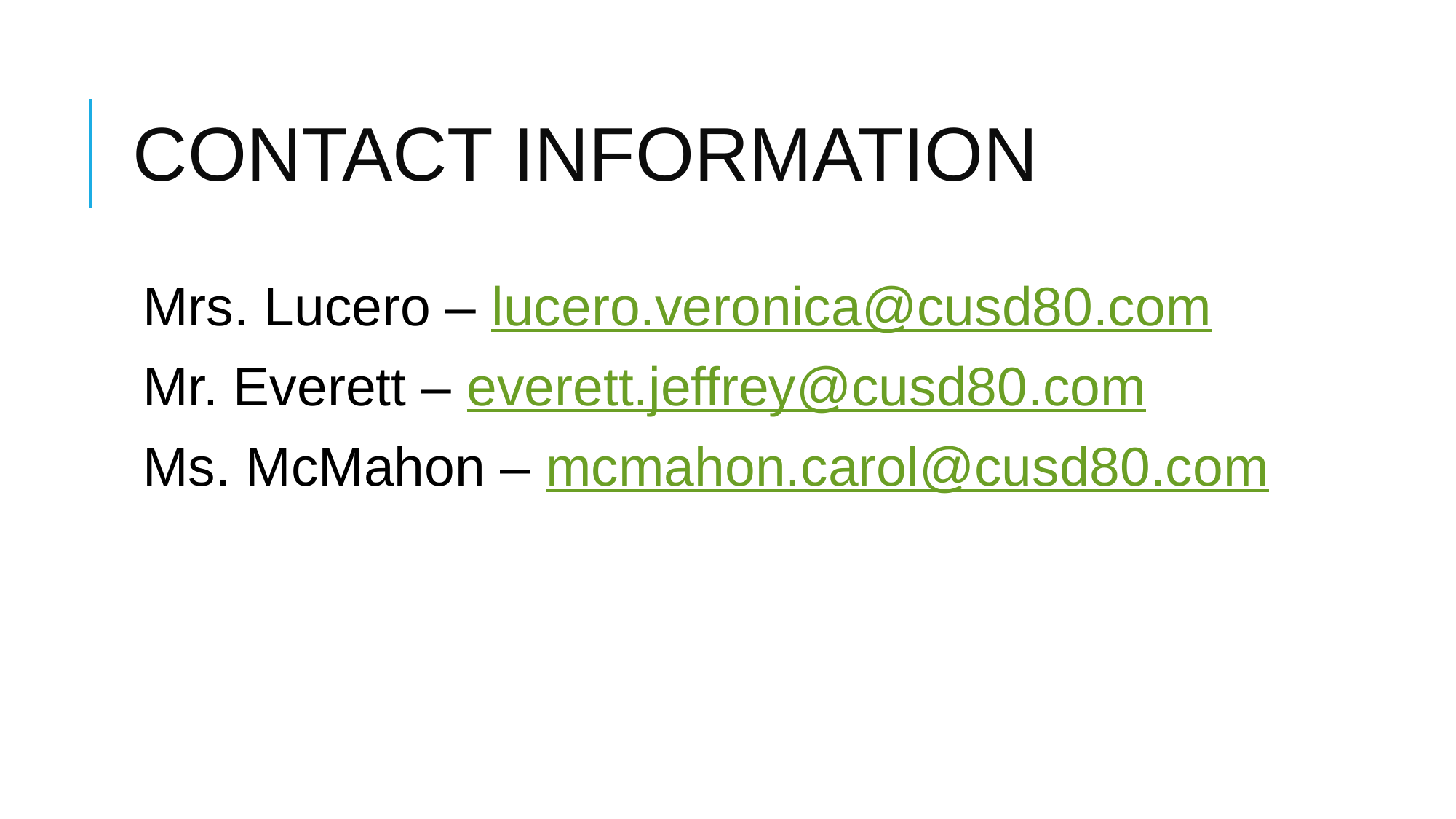

# CONTACT INFORMATION
Mrs. Lucero – lucero.veronica@cusd80.com
Mr. Everett – everett.jeffrey@cusd80.com
Ms. McMahon – mcmahon.carol@cusd80.com